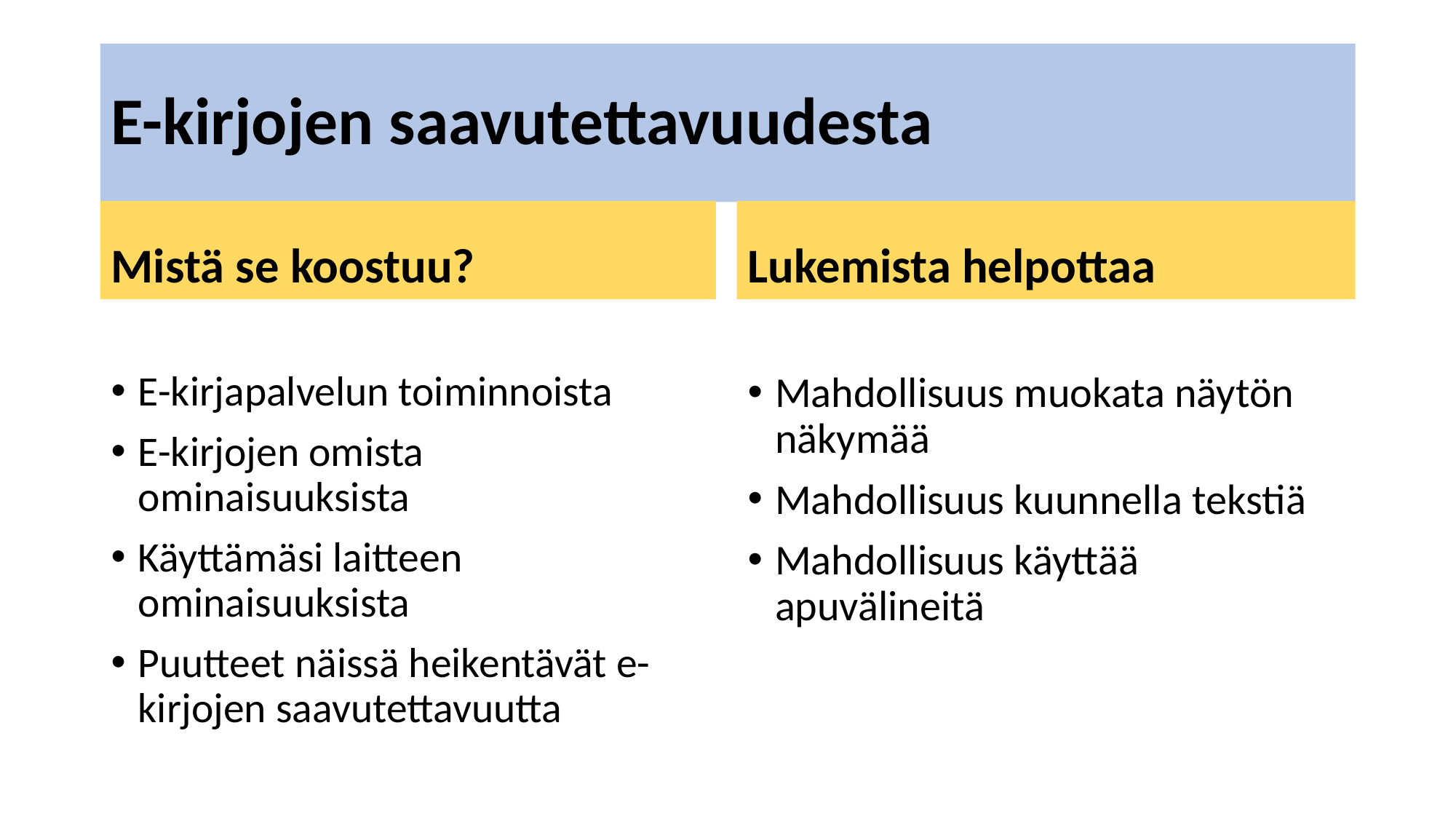

# E-kirjojen saavutettavuudesta
Mistä se koostuu?
Lukemista helpottaa

E-kirjapalvelun toiminnoista
E-kirjojen omista ominaisuuksista
Käyttämäsi laitteen ominaisuuksista
Puutteet näissä heikentävät e-kirjojen saavutettavuutta

Mahdollisuus muokata näytön näkymää
Mahdollisuus kuunnella tekstiä
Mahdollisuus käyttää apuvälineitä